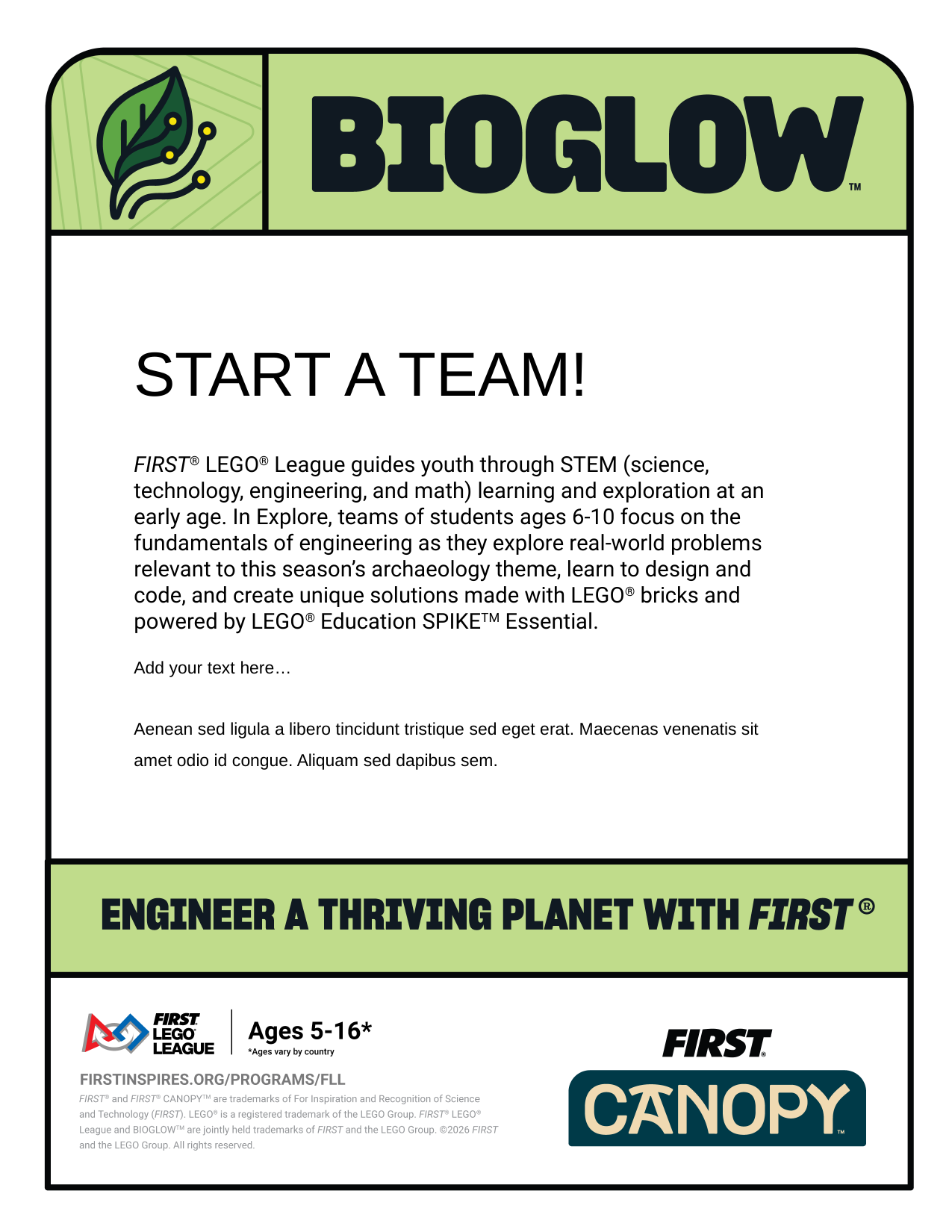

START A TEAM!
FIRST® LEGO® League guides youth through STEM (science, technology, engineering, and math) learning and exploration at an early age. In Explore, teams of students ages 6-10 focus on the fundamentals of engineering as they explore real-world problems relevant to this season’s archaeology theme, learn to design and code, and create unique solutions made with LEGO®️ bricks and powered by LEGO®️ Education SPIKETM Essential.
Add your text here…

Aenean sed ligula a libero tincidunt tristique sed eget erat. Maecenas venenatis sit amet odio id congue. Aliquam sed dapibus sem.